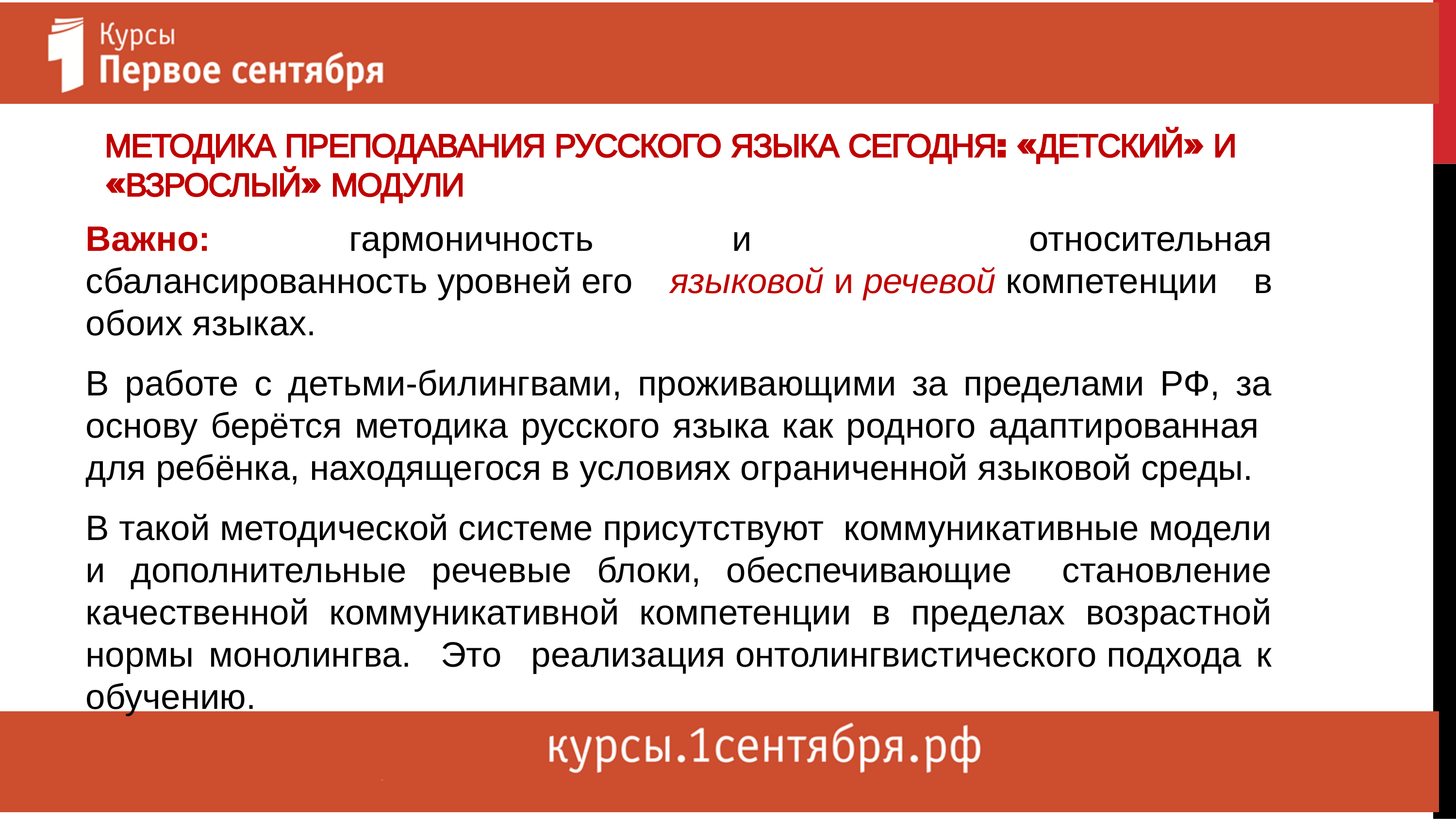

# Методика преподавания русского языка сегодня: «детский» и «взрослый» модули
Важно: гармоничность и  относительная сбалансированность уровней его языковой и речевой компетенции в обоих языках.
В работе с детьми-билингвами, проживающими за пределами РФ, за основу берётся методика русского языка как родного адаптированная  для ребёнка, находящегося в условиях ограниченной языковой среды.
В такой методической системе присутствуют  коммуникативные модели и дополнительные речевые блоки, обеспечивающие  становление качественной коммуникативной компетенции в пределах возрастной нормы монолингва.  Это  реализация онтолингвистического подхода к обучению.